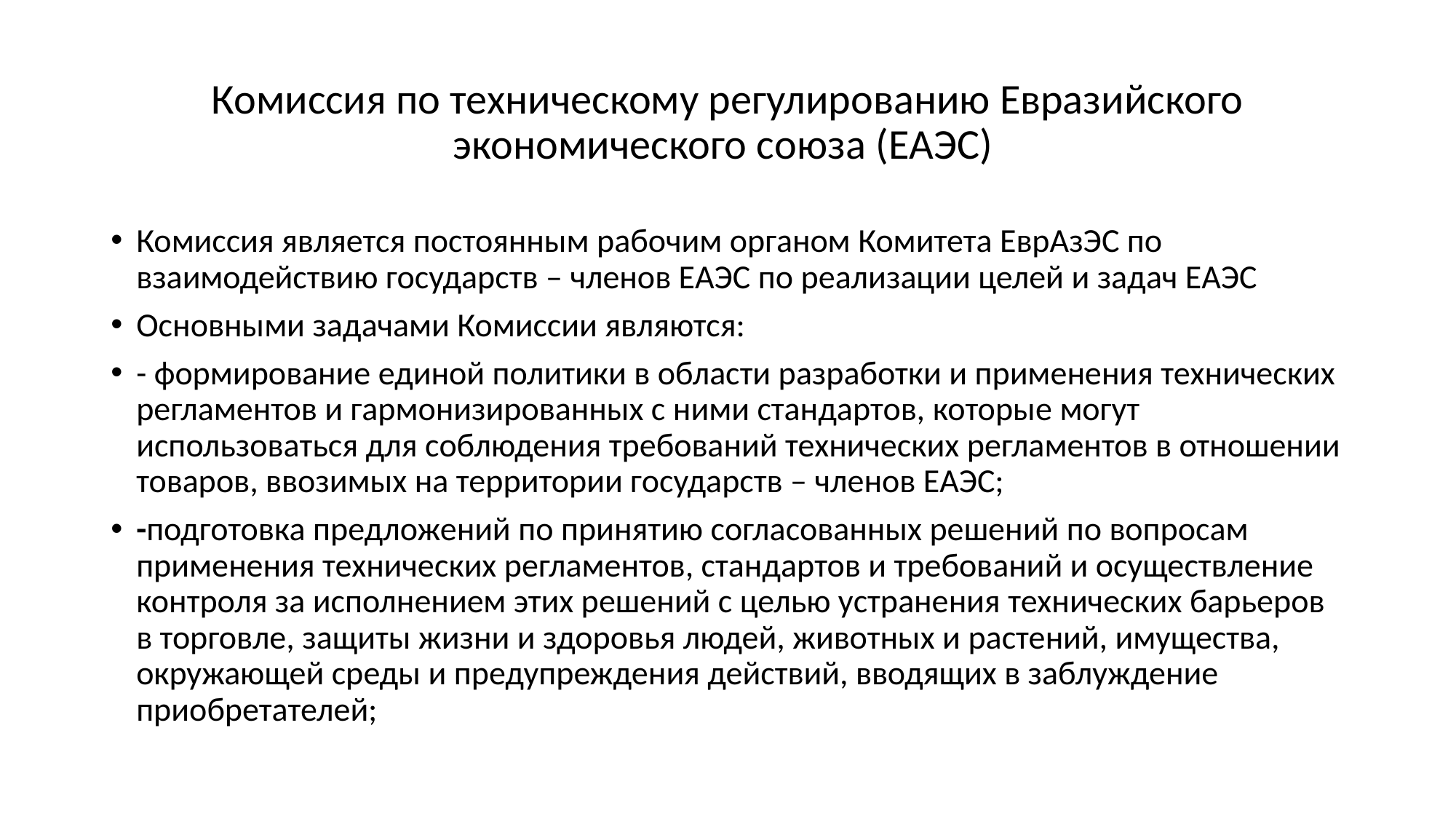

# Комиссия по техническому регулированию Евразийского экономического союза (ЕАЭС)
Комиссия является постоянным рабочим органом Комитета ЕврАзЭС по взаимодействию государств – членов ЕАЭС по реализации целей и задач ЕАЭС
Основными задачами Комиссии являются:
- формирование единой политики в области разработки и применения технических регламентов и гармонизированных с ними стандартов, которые могут использоваться для соблюдения требований технических регламентов в отношении товаров, ввозимых на территории государств – членов ЕАЭС;
-подготовка предложений по принятию согласованных решений по вопросам применения технических регламентов, стандартов и требований и осуществление контроля за исполнением этих решений с целью устранения технических барьеров в торговле, защиты жизни и здоровья людей, животных и растений, имущества, окружающей среды и предупреждения действий, вводящих в заблуждение приобретателей;